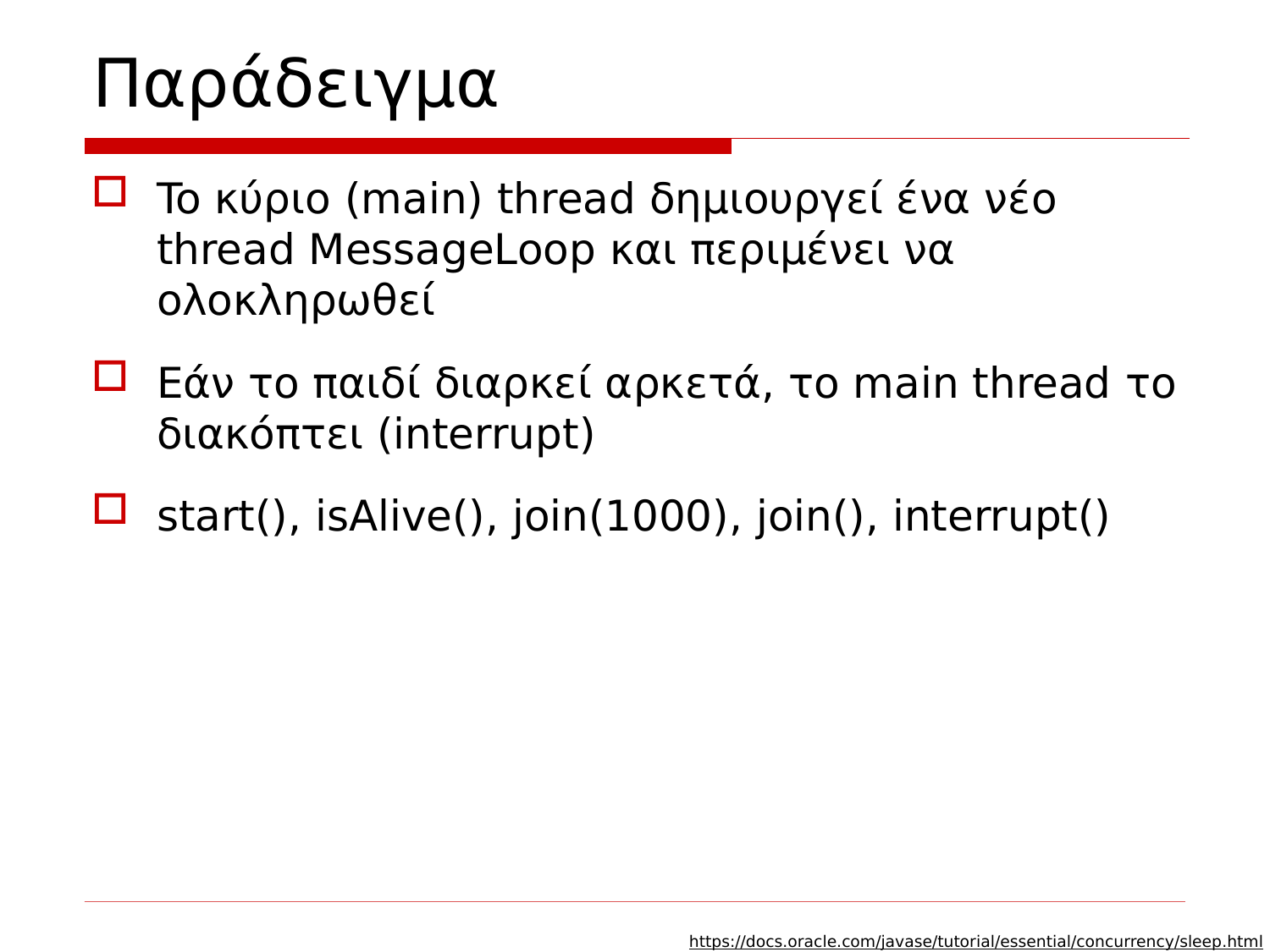

# Παράδειγμα
To κύριο (main) thread δημιουργεί ένα νέο thread MessageLoop και περιμένει να ολοκληρωθεί
Εάν το παιδί διαρκεί αρκετά, το main thread το διακόπτει (interrupt)
start(), isAlive(), join(1000), join(), interrupt()
https://docs.oracle.com/javase/tutorial/essential/concurrency/sleep.html